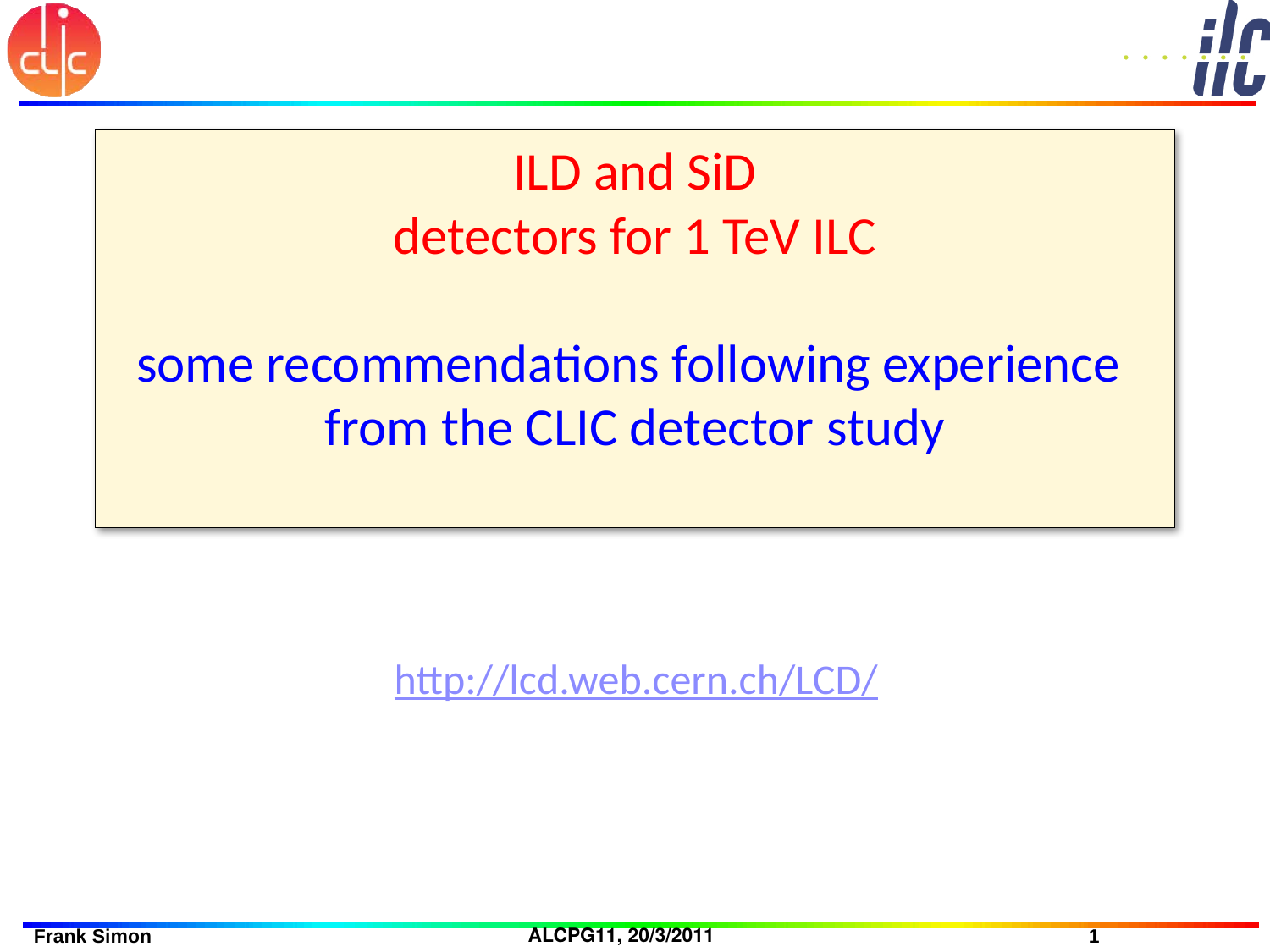

# ILD and SiD detectors for 1 TeV ILC some recommendations following experience  from the CLIC detector study

http://lcd.web.cern.ch/LCD/